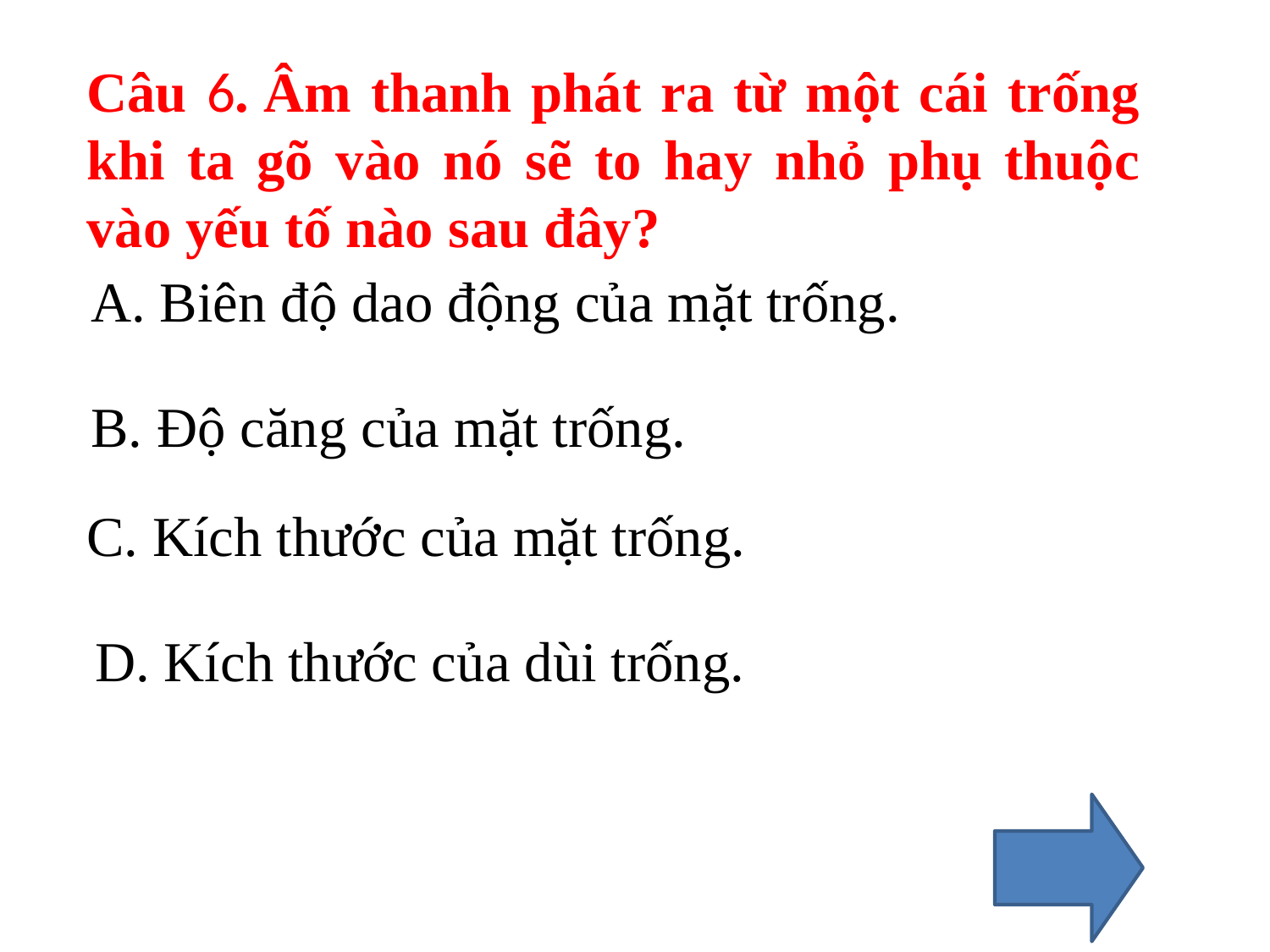

Câu 6. Âm thanh phát ra từ một cái trống khi ta gõ vào nó sẽ to hay nhỏ phụ thuộc vào yếu tố nào sau đây?
A. Biên độ dao động của mặt trống.
B. Độ căng của mặt trống.
C. Kích thước của mặt trống.
D. Kích thước của dùi trống.